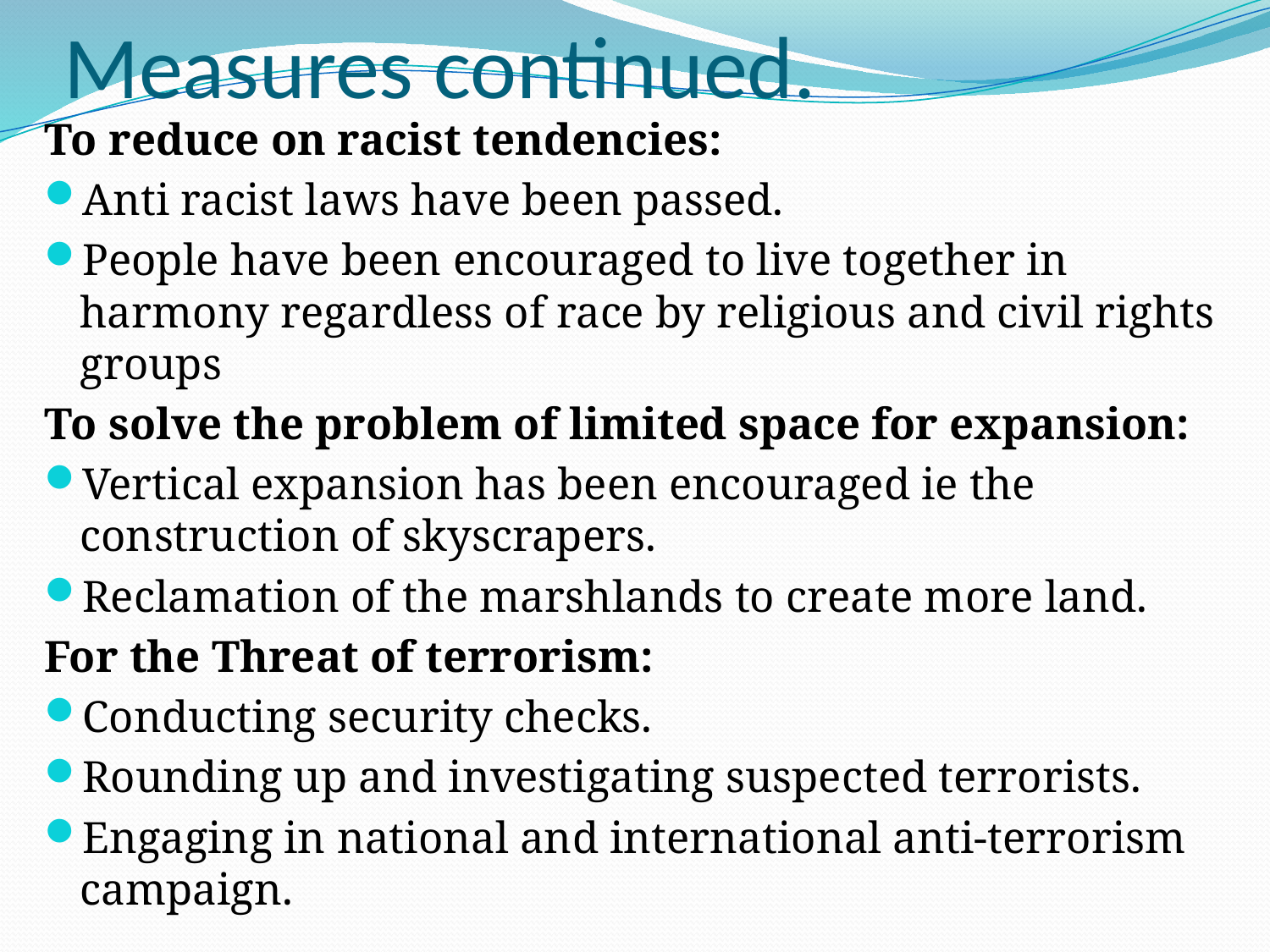

# Measures continued.
To reduce on racist tendencies:
Anti racist laws have been passed.
People have been encouraged to live together in harmony regardless of race by religious and civil rights groups
To solve the problem of limited space for expansion:
Vertical expansion has been encouraged ie the construction of skyscrapers.
Reclamation of the marshlands to create more land.
For the Threat of terrorism:
Conducting security checks.
Rounding up and investigating suspected terrorists.
Engaging in national and international anti-terrorism campaign.